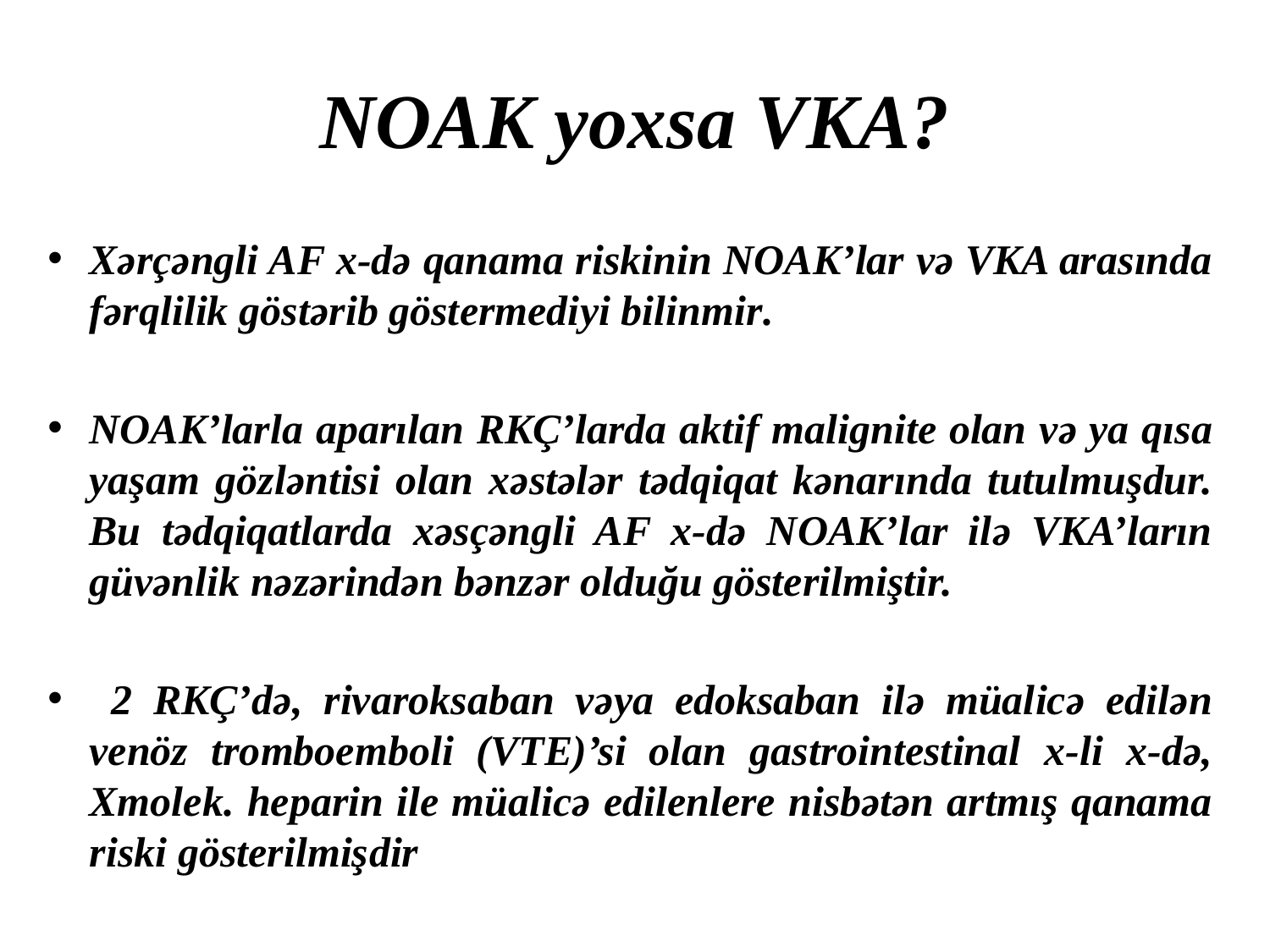

# NOAK yoxsa VKA?
Xərçəngli AF x-də qanama riskinin NOAK’lar və VKA arasında fərqlilik göstərib göstermediyi bilinmir.

NOAK’larla aparılan RKÇ’larda aktif malignite olan və ya qısa yaşam gözləntisi olan xəstələr tədqiqat kənarında tutulmuşdur. Bu tədqiqatlarda xəsçəngli AF x-də NOAK’lar ilə VKA’ların güvənlik nəzərindən bənzər olduğu gösterilmiştir.

 2 RKÇ’də, rivaroksaban vəya edoksaban ilə müalicə edilən venöz tromboemboli (VTE)’si olan gastrointestinal x-li x-də, Xmolek. heparin ile müalicə edilenlere nisbətən artmış qanama riski gösterilmişdir